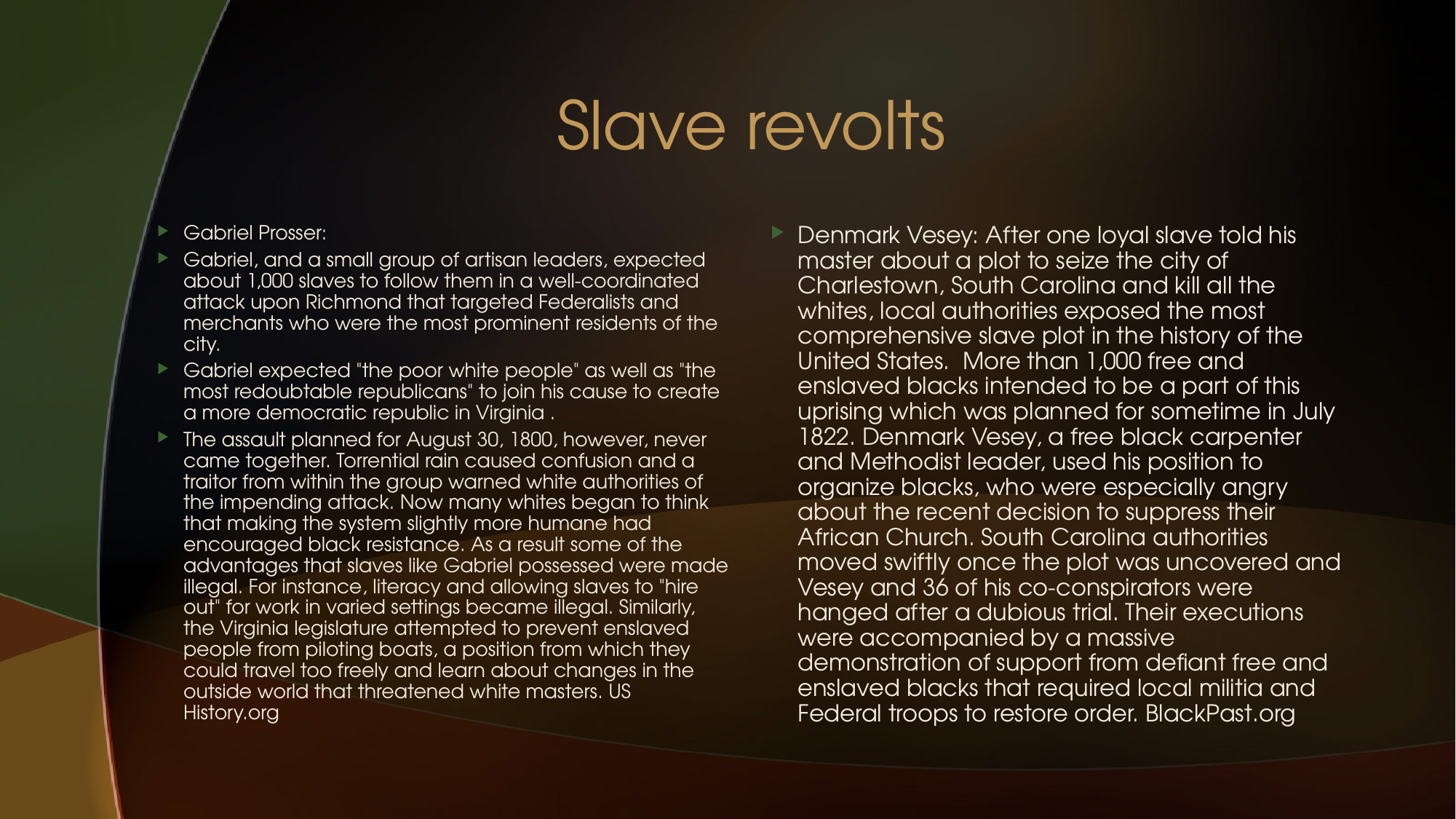

# Slave revolts
Gabriel Prosser:
Gabriel, and a small group of artisan leaders, expected about 1,000 slaves to follow them in a well-coordinated attack upon Richmond that targeted Federalists and merchants who were the most prominent residents of the city.
Gabriel expected "the poor white people" as well as "the most redoubtable republicans" to join his cause to create a more democratic republic in Virginia .
The assault planned for August 30, 1800, however, never came together. Torrential rain caused confusion and a traitor from within the group warned white authorities of the impending attack. Now many whites began to think that making the system slightly more humane had encouraged black resistance. As a result some of the advantages that slaves like Gabriel possessed were made illegal. For instance, literacy and allowing slaves to "hire out" for work in varied settings became illegal. Similarly, the Virginia legislature attempted to prevent enslaved people from piloting boats, a position from which they could travel too freely and learn about changes in the outside world that threatened white masters. US History.org

Denmark Vesey: After one loyal slave told his master about a plot to seize the city of Charlestown, South Carolina and kill all the whites, local authorities exposed the most comprehensive slave plot in the history of the United States.  More than 1,000 free and enslaved blacks intended to be a part of this uprising which was planned for sometime in July 1822. Denmark Vesey, a free black carpenter and Methodist leader, used his position to organize blacks, who were especially angry about the recent decision to suppress their African Church. South Carolina authorities moved swiftly once the plot was uncovered and Vesey and 36 of his co-conspirators were hanged after a dubious trial. Their executions were accompanied by a massive demonstration of support from defiant free and enslaved blacks that required local militia and Federal troops to restore order. BlackPast.org